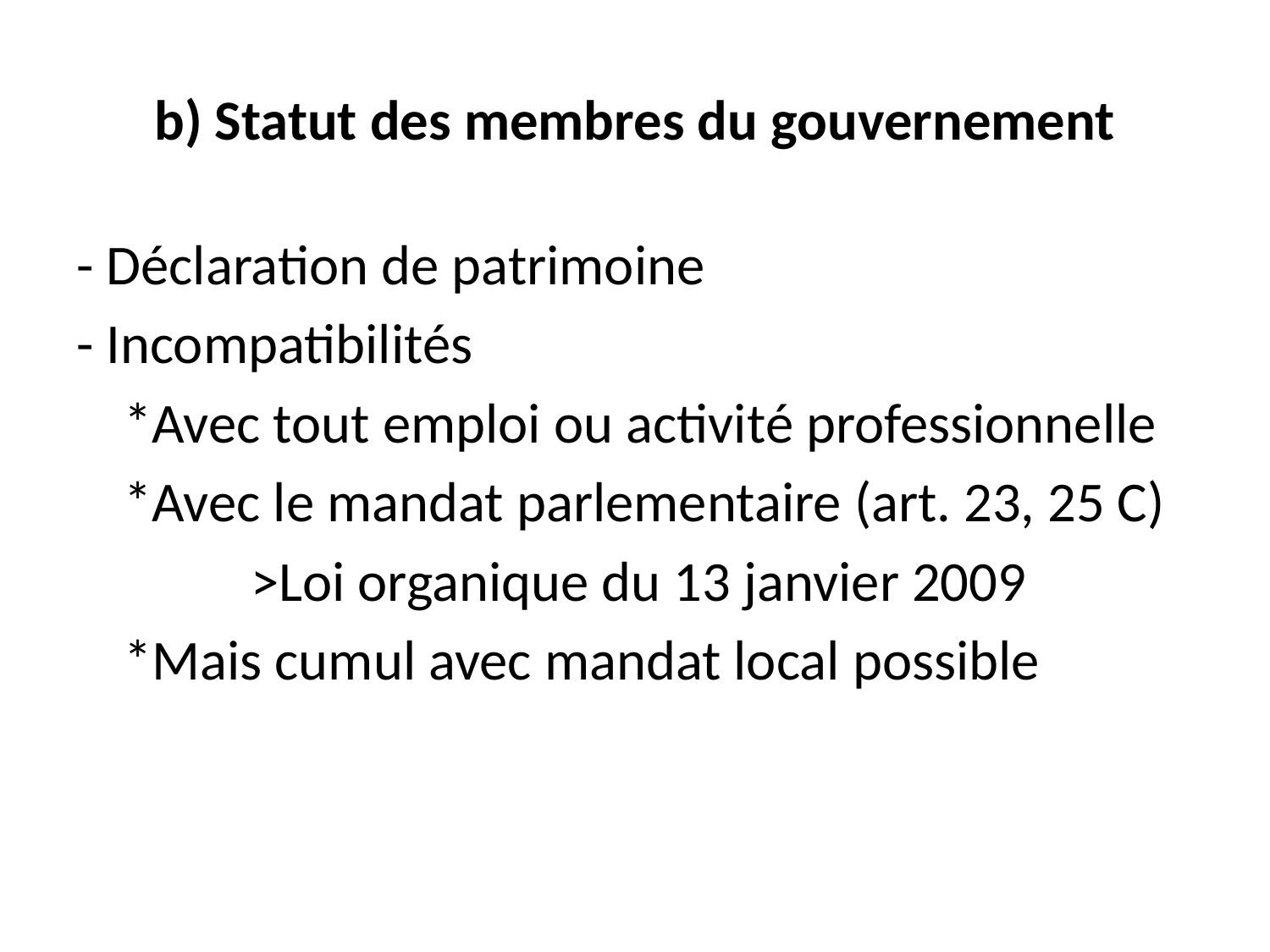

# b) Statut des membres du gouvernement
- Déclaration de patrimoine
- Incompatibilités
	*Avec tout emploi ou activité professionnelle
	*Avec le mandat parlementaire (art. 23, 25 C)
		>Loi organique du 13 janvier 2009
	*Mais cumul avec mandat local possible